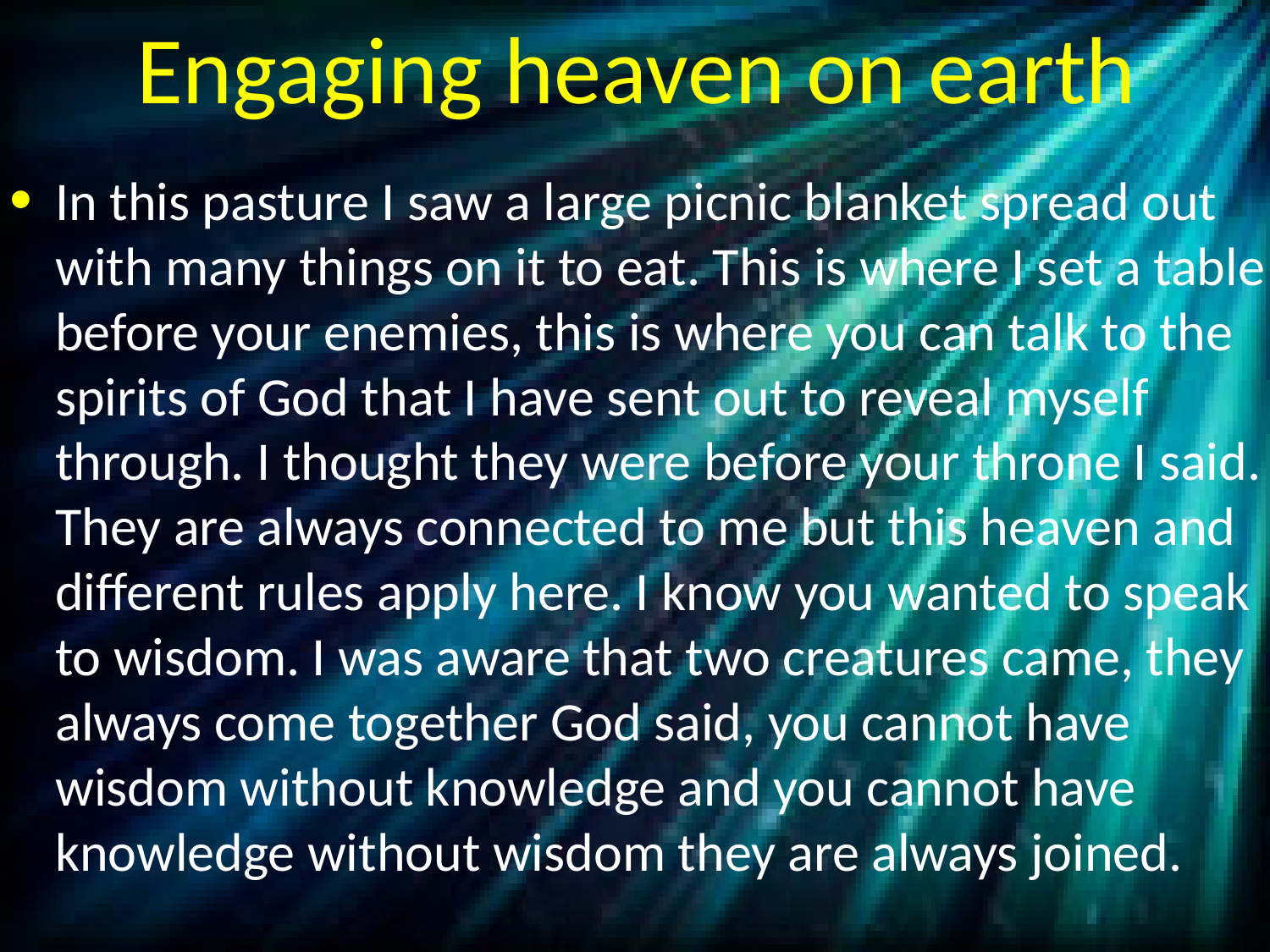

# Engaging heaven on earth
In this pasture I saw a large picnic blanket spread out with many things on it to eat. This is where I set a table before your enemies, this is where you can talk to the spirits of God that I have sent out to reveal myself through. I thought they were before your throne I said. They are always connected to me but this heaven and different rules apply here. I know you wanted to speak to wisdom. I was aware that two creatures came, they always come together God said, you cannot have wisdom without knowledge and you cannot have knowledge without wisdom they are always joined.